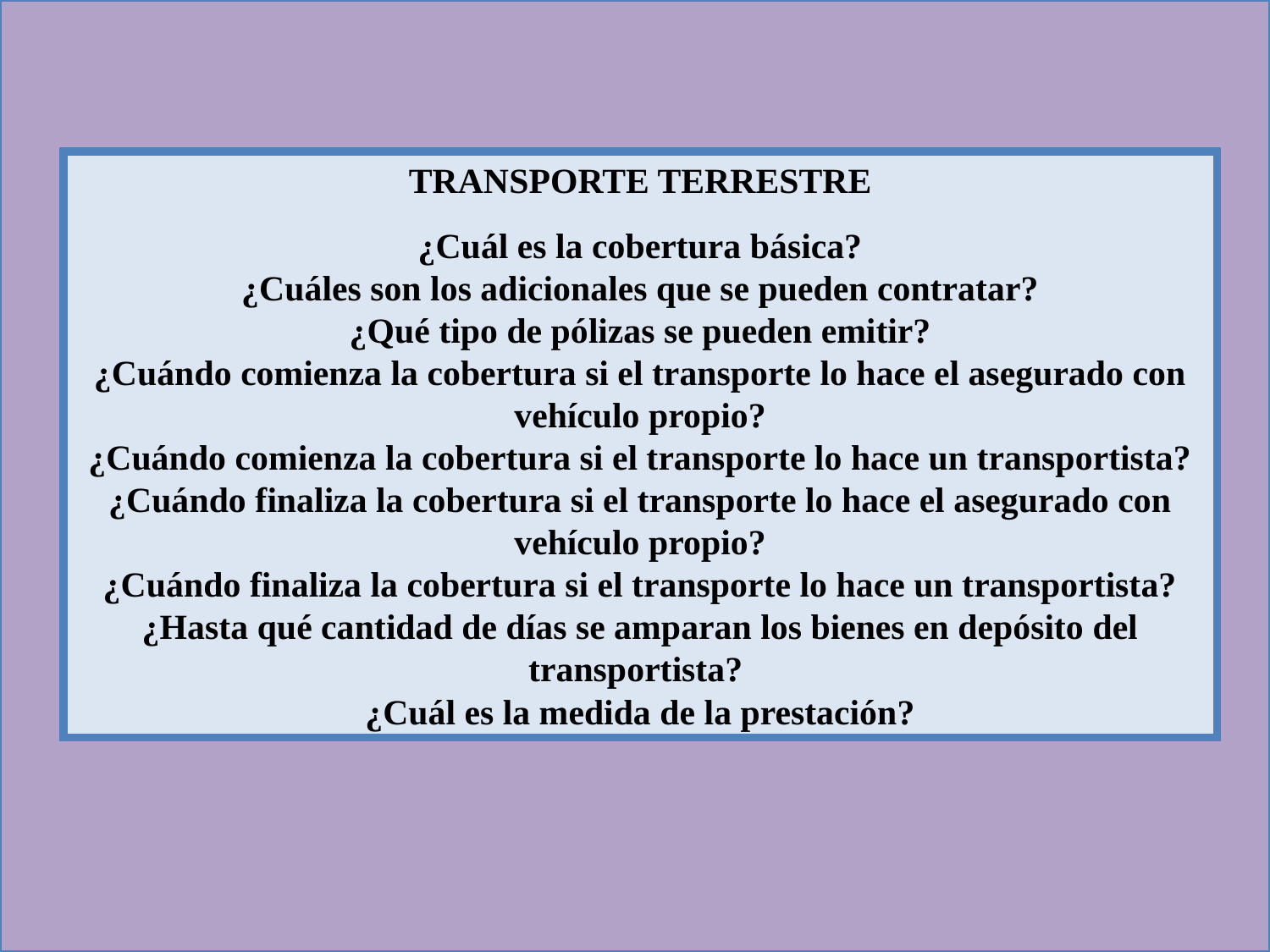

TRANSPORTE TERRESTRE

¿Cuál es la cobertura básica?
¿Cuáles son los adicionales que se pueden contratar?
¿Qué tipo de pólizas se pueden emitir?
¿Cuándo comienza la cobertura si el transporte lo hace el asegurado con vehículo propio?
¿Cuándo comienza la cobertura si el transporte lo hace un transportista?
¿Cuándo finaliza la cobertura si el transporte lo hace el asegurado con vehículo propio?
¿Cuándo finaliza la cobertura si el transporte lo hace un transportista?
¿Hasta qué cantidad de días se amparan los bienes en depósito del transportista?
¿Cuál es la medida de la prestación?